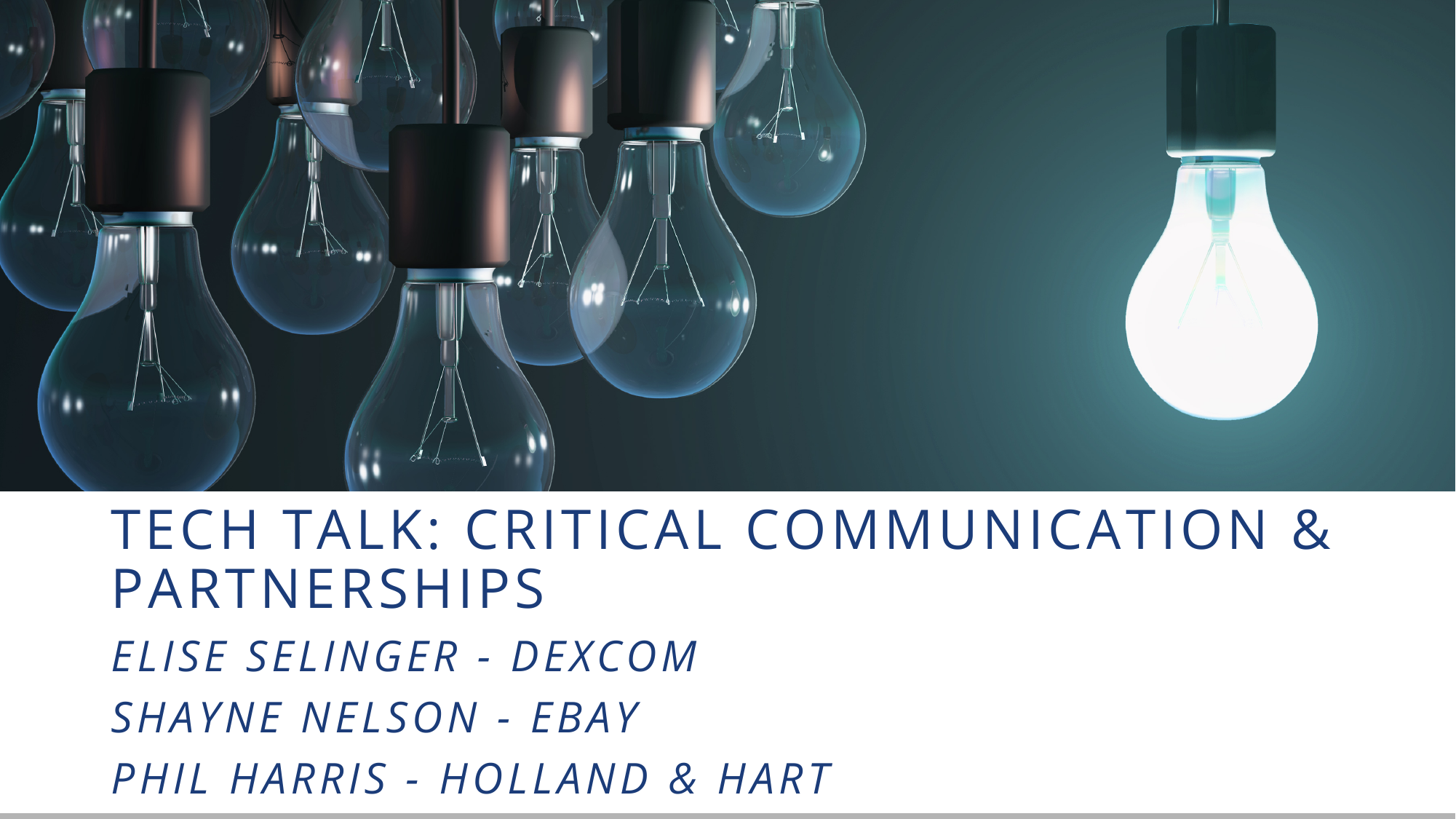

Tech talk: critical Communication & partnerships
Elise Selinger - Dexcom
Shayne Nelson - ebay
Phil Harris - holland & hart